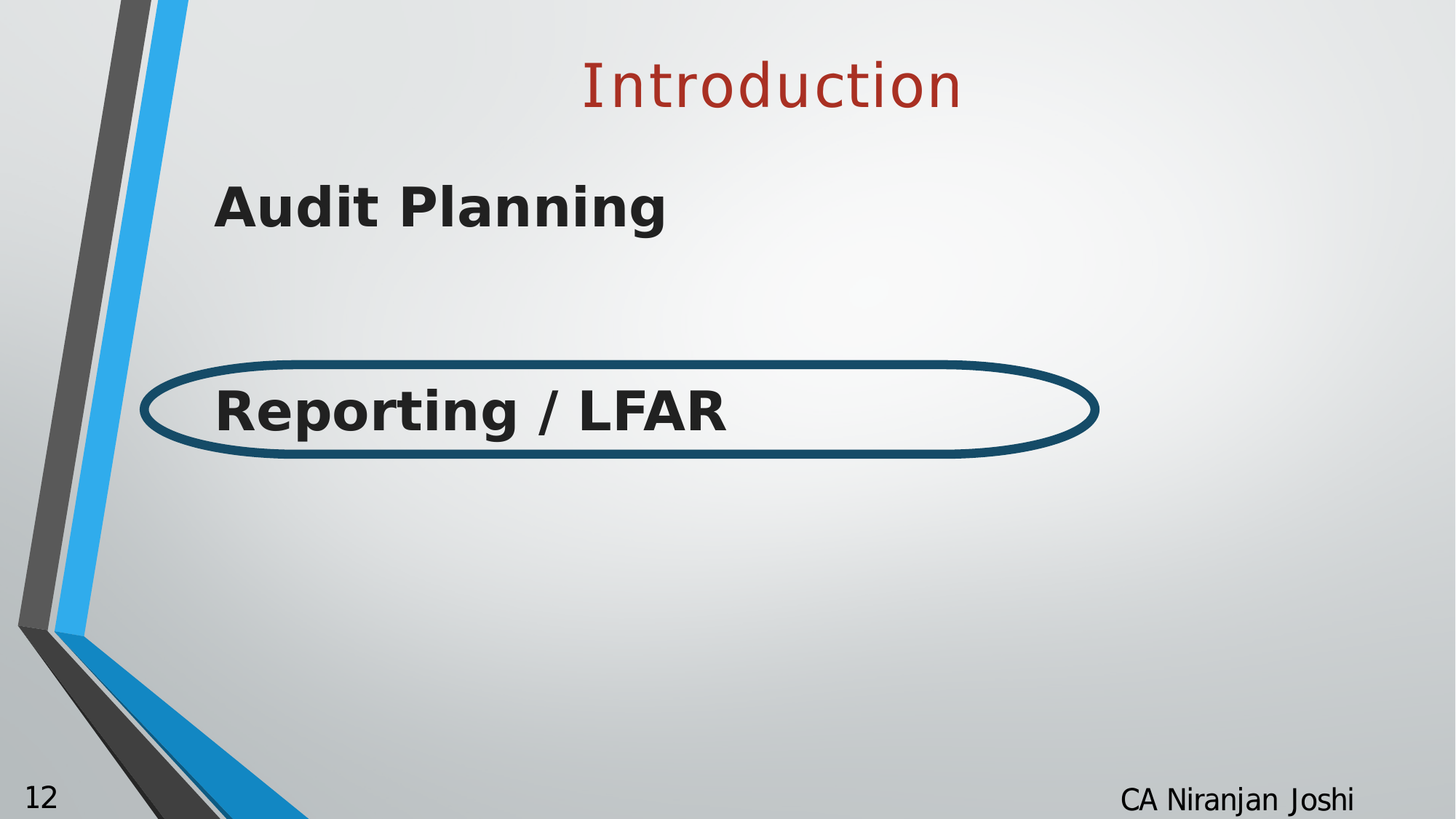

# Introduction
Audit Planning

Reporting / LFAR

12
CA Niranjan Joshi